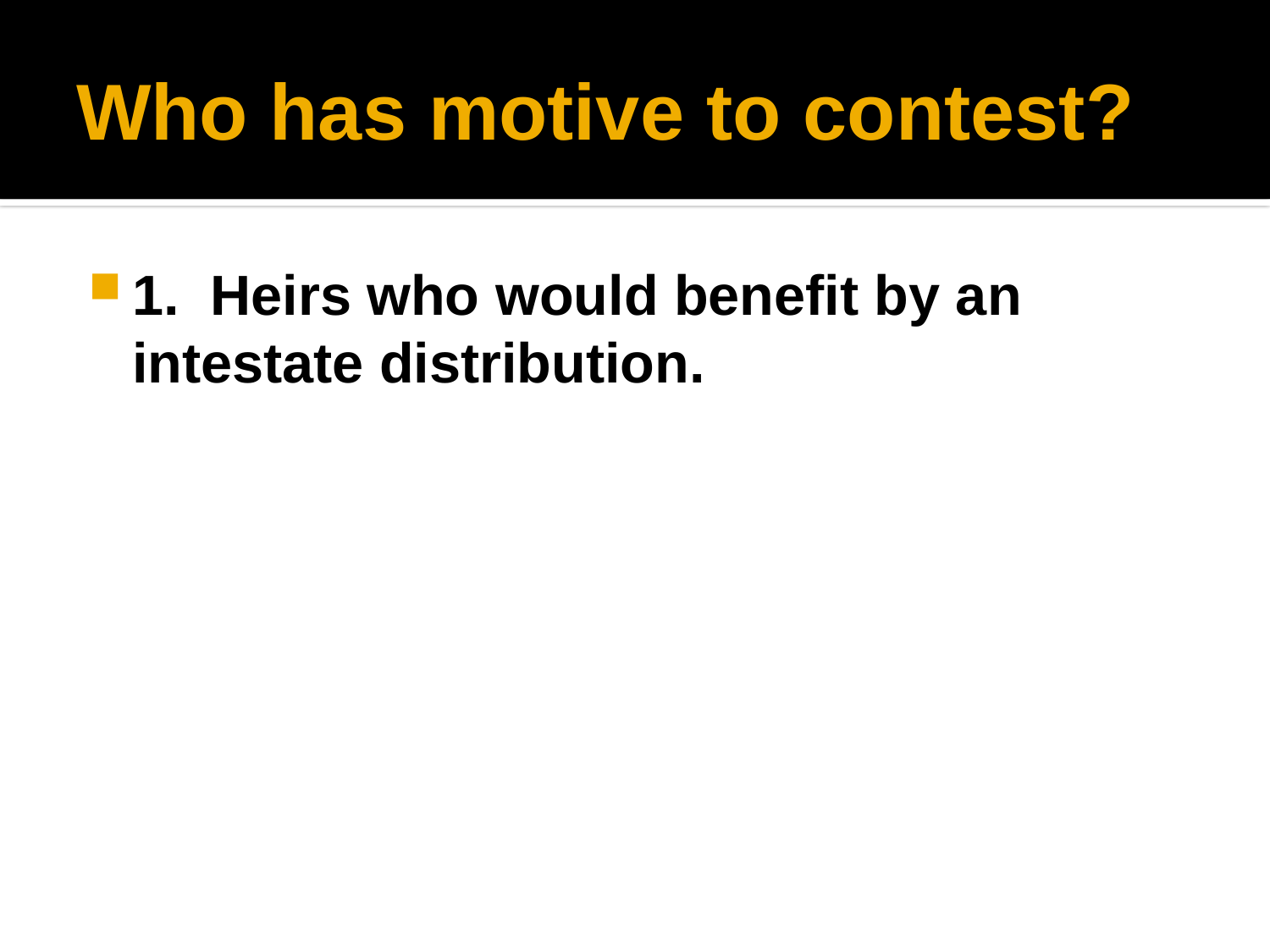

# Who has motive to contest?
1.  Heirs who would benefit by an intestate distribution.